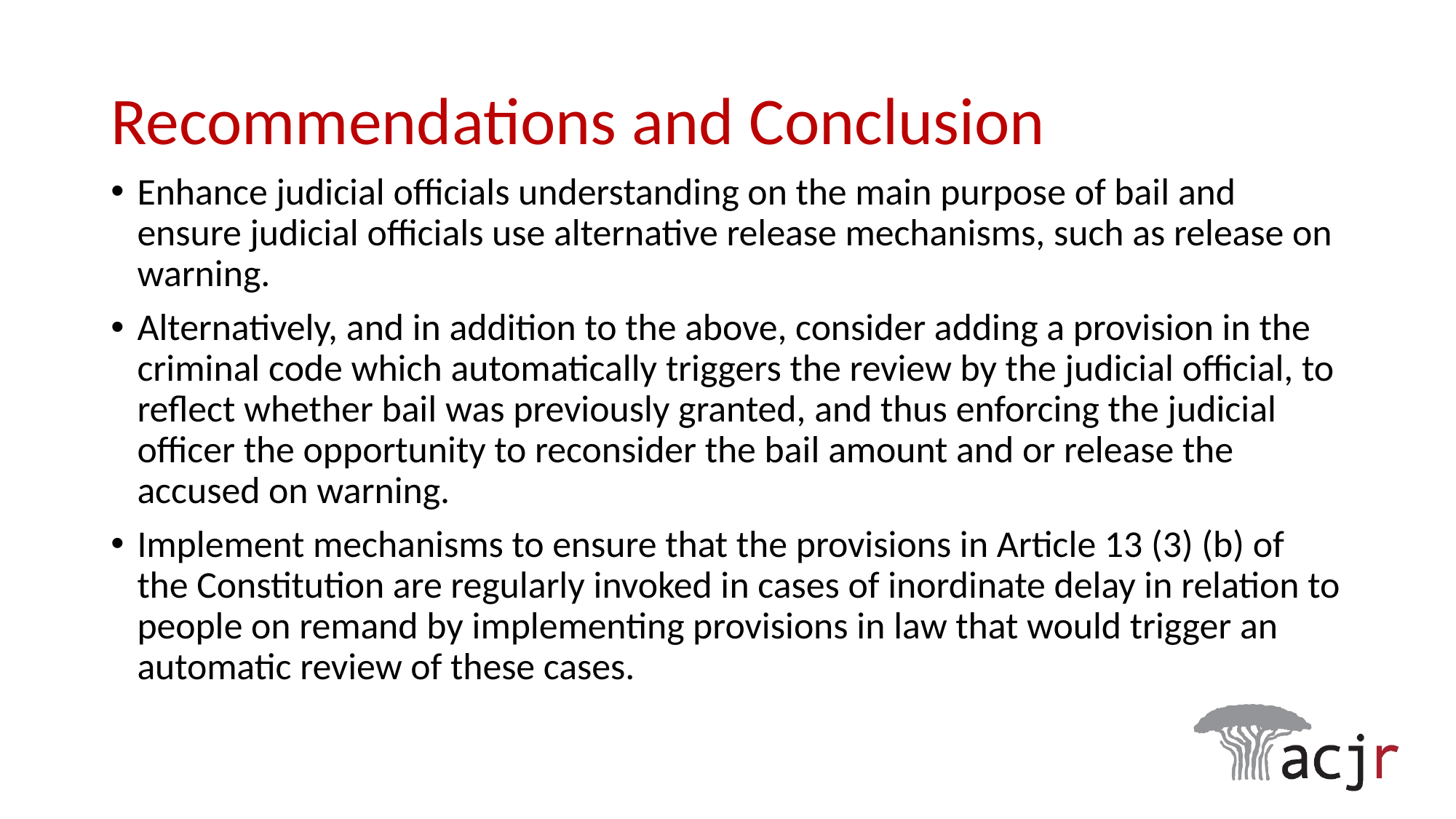

# Recommendations and Conclusion
Enhance judicial officials understanding on the main purpose of bail and ensure judicial officials use alternative release mechanisms, such as release on warning.
Alternatively, and in addition to the above, consider adding a provision in the criminal code which automatically triggers the review by the judicial official, to reflect whether bail was previously granted, and thus enforcing the judicial officer the opportunity to reconsider the bail amount and or release the accused on warning.
Implement mechanisms to ensure that the provisions in Article 13 (3) (b) of the Constitution are regularly invoked in cases of inordinate delay in relation to people on remand by implementing provisions in law that would trigger an automatic review of these cases.